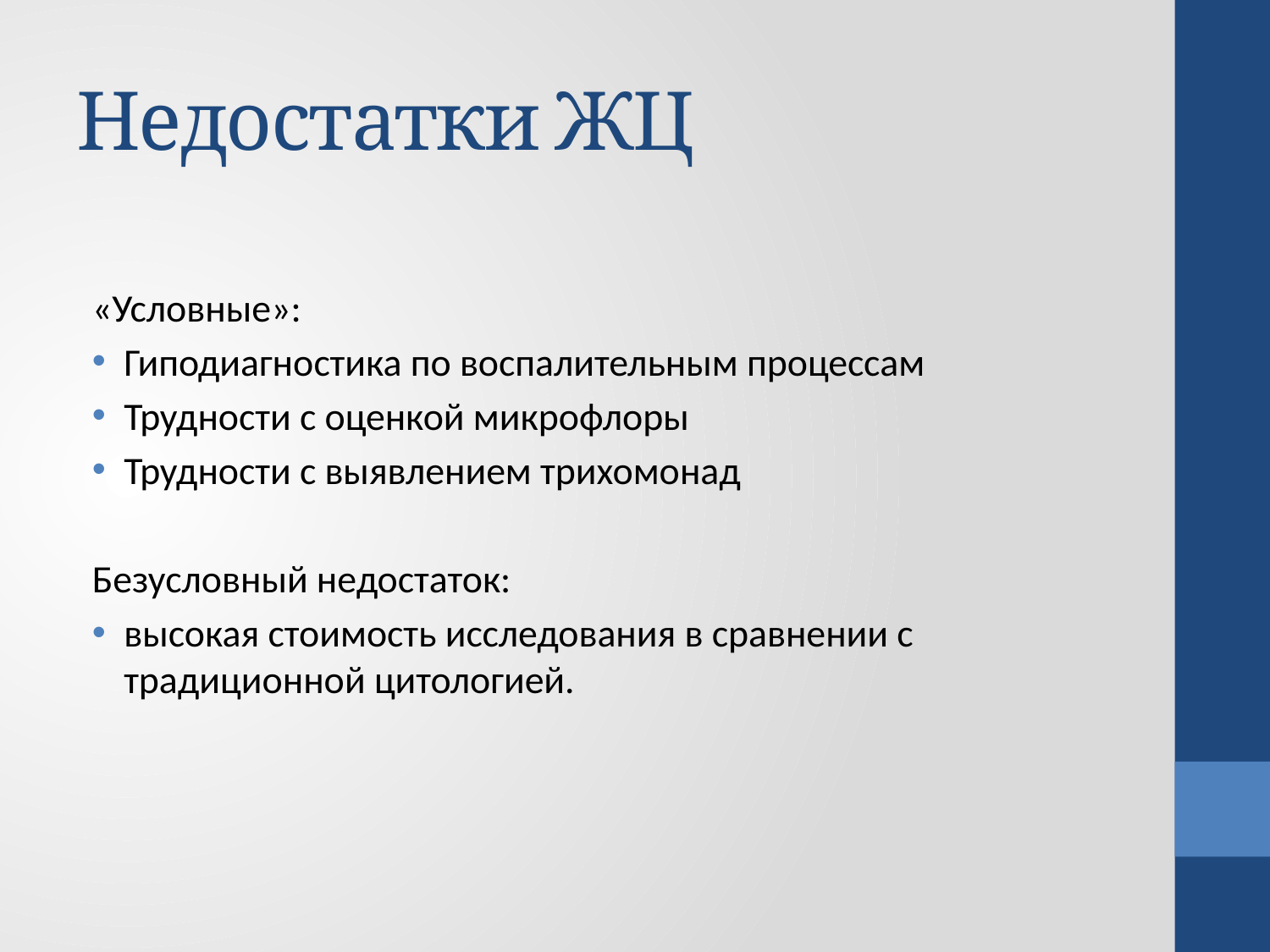

# Недостатки ЖЦ

«Условные»:
Гиподиагностика по воспалительным процессам
Трудности с оценкой микрофлоры
Трудности с выявлением трихомонад

Безусловный недостаток:
высокая стоимость исследования в сравнении с традиционной цитологией.